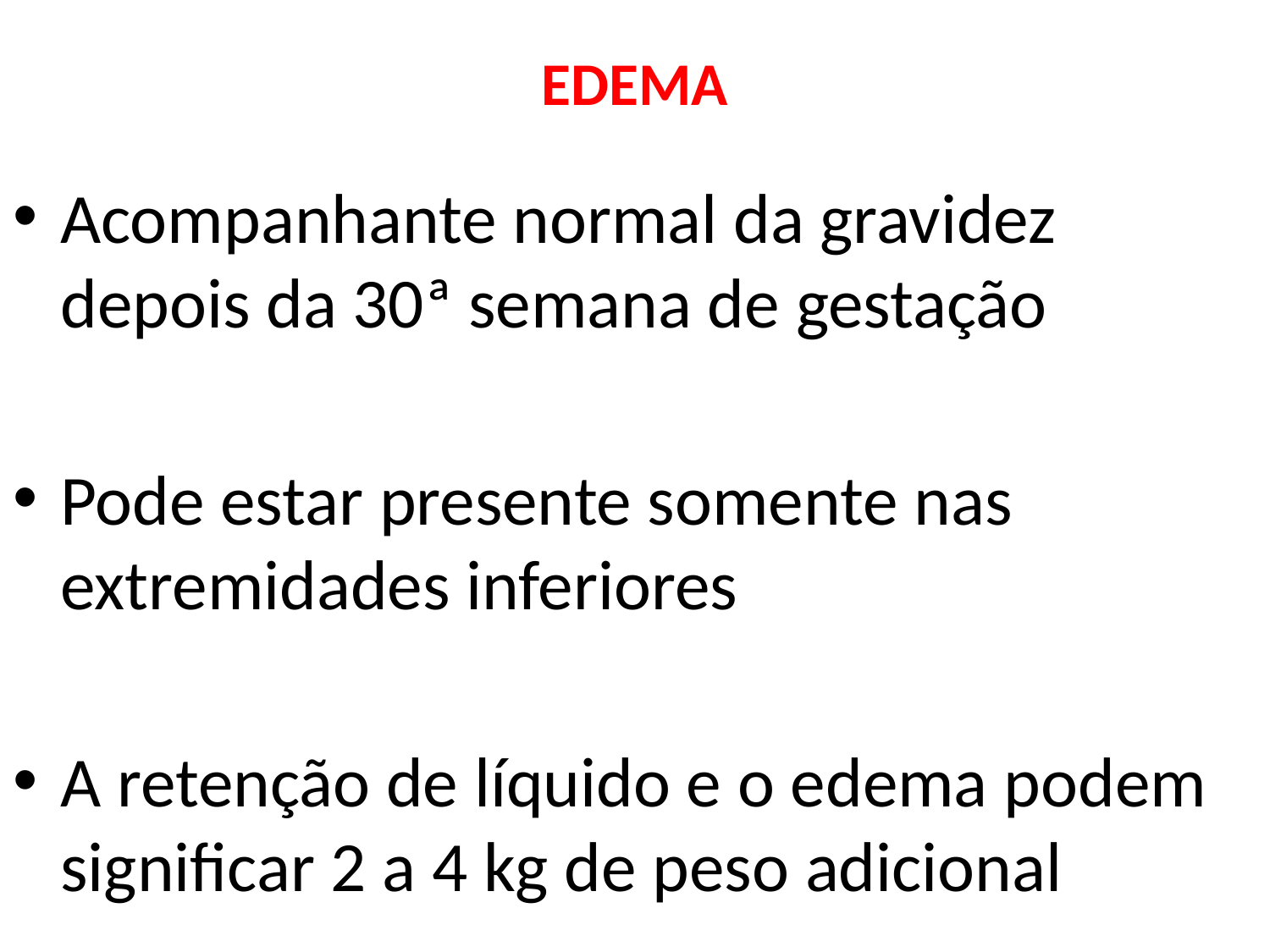

# EDEMA
Acompanhante normal da gravidez depois da 30ª semana de gestação

Pode estar presente somente nas extremidades inferiores

A retenção de líquido e o edema podem significar 2 a 4 kg de peso adicional